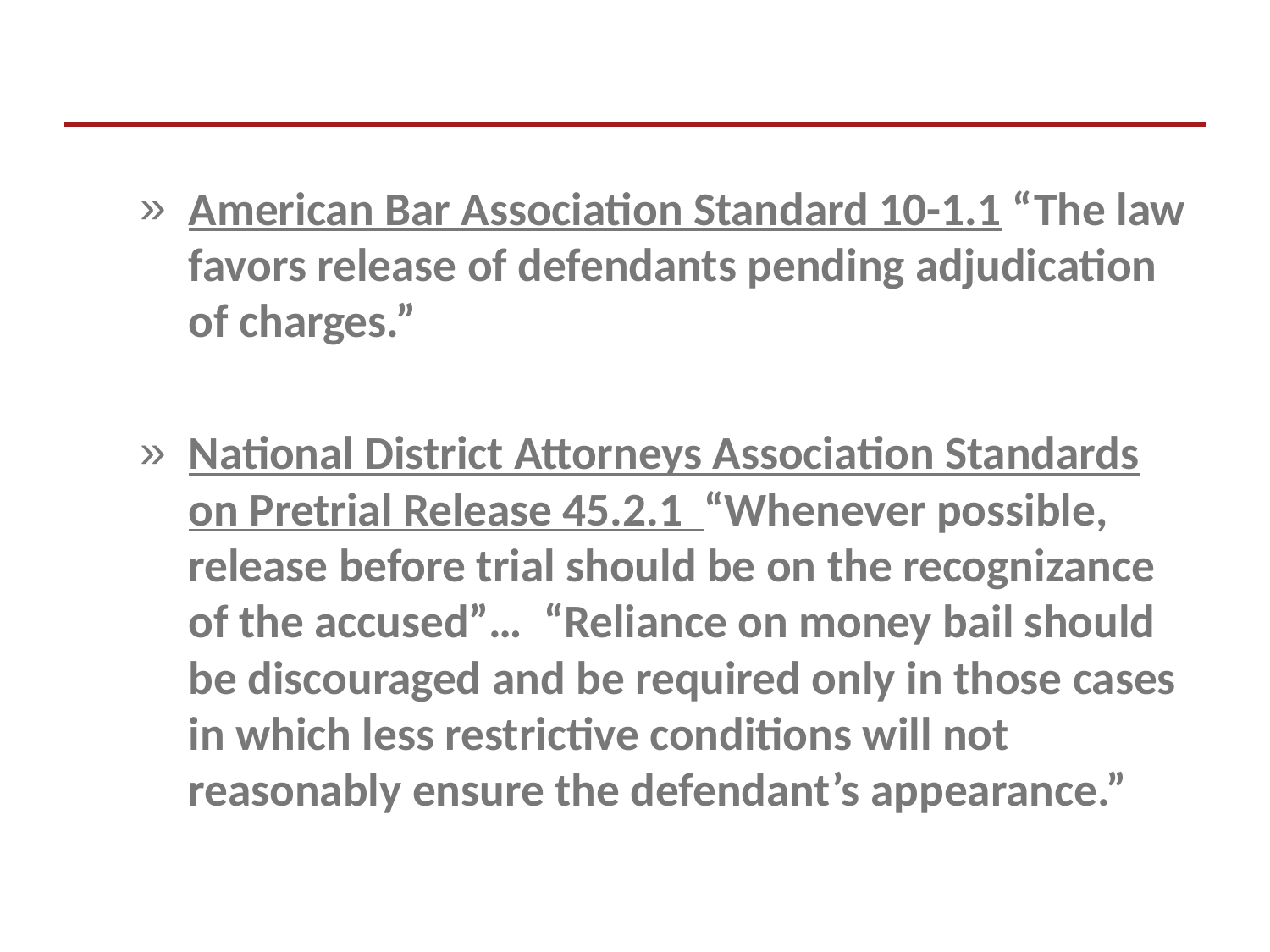

American Bar Association Standard 10-1.1 “The law favors release of defendants pending adjudication of charges.”

National District Attorneys Association Standards on Pretrial Release 45.2.1  “Whenever possible, release before trial should be on the recognizance of the accused”…  “Reliance on money bail should be discouraged and be required only in those cases in which less restrictive conditions will not reasonably ensure the defendant’s appearance.”